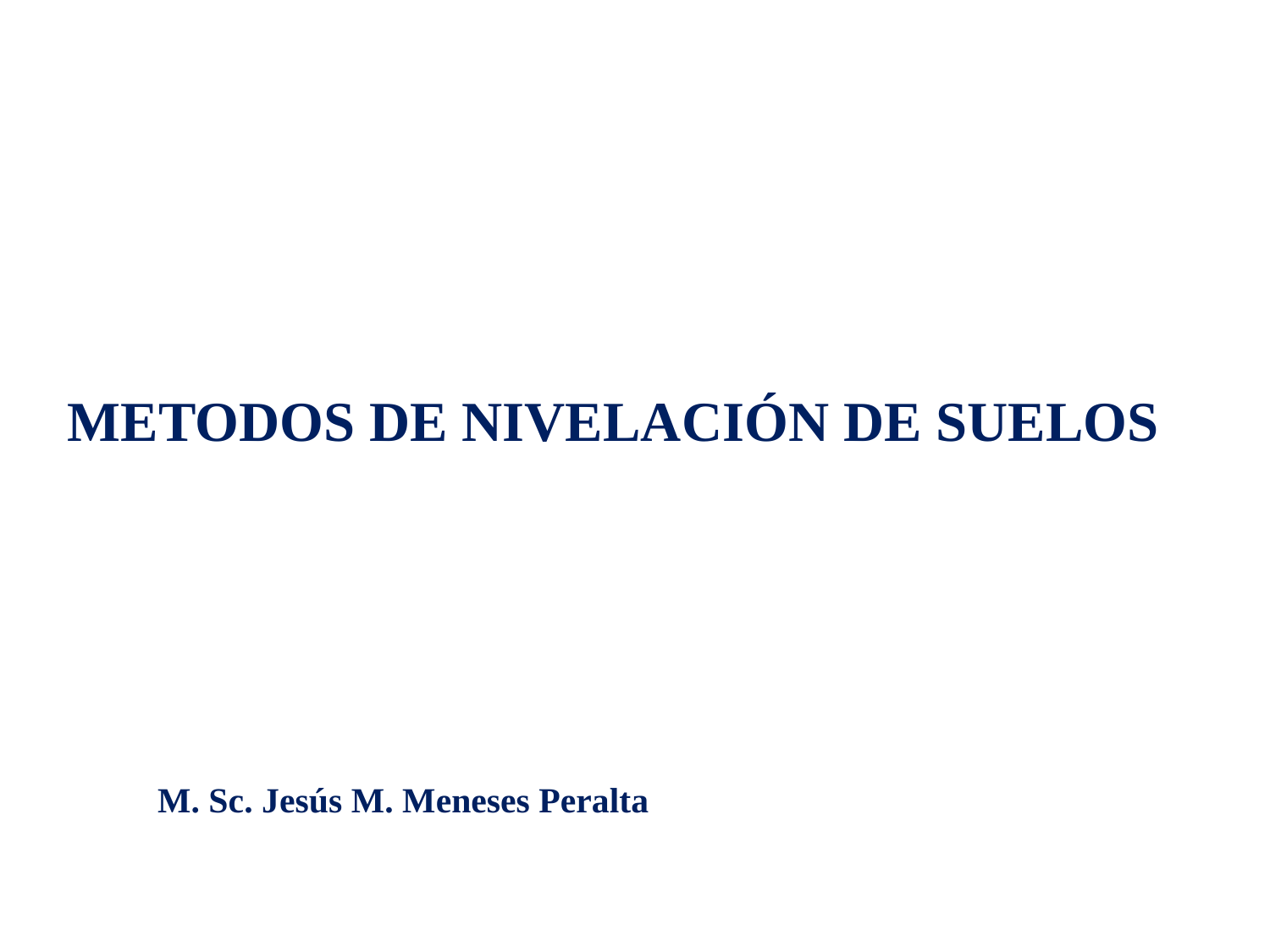

METODOS DE NIVELACIÓN DE SUELOS
M. Sc. Jesús M. Meneses Peralta